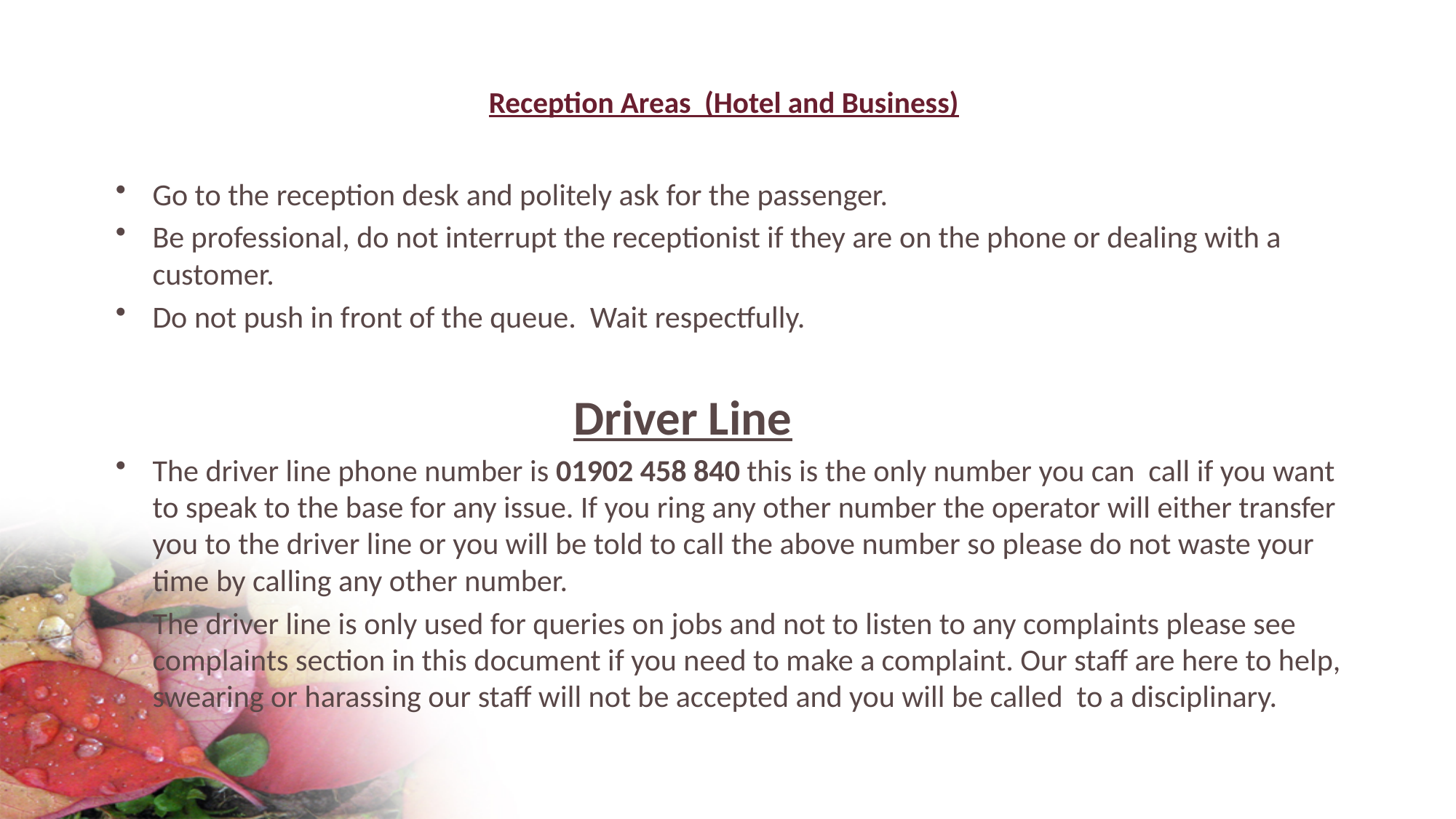

# Reception Areas  (Hotel and Business)
Go to the reception desk and politely ask for the passenger.
Be professional, do not interrupt the receptionist if they are on the phone or dealing with a customer.
Do not push in front of the queue.  Wait respectfully.

                                  Driver Line
The driver line phone number is 01902 458 840 this is the only number you can  call if you want to speak to the base for any issue. If you ring any other number the operator will either transfer you to the driver line or you will be told to call the above number so please do not waste your time by calling any other number.
The driver line is only used for queries on jobs and not to listen to any complaints please see complaints section in this document if you need to make a complaint. Our staff are here to help, swearing or harassing our staff will not be accepted and you will be called  to a disciplinary.